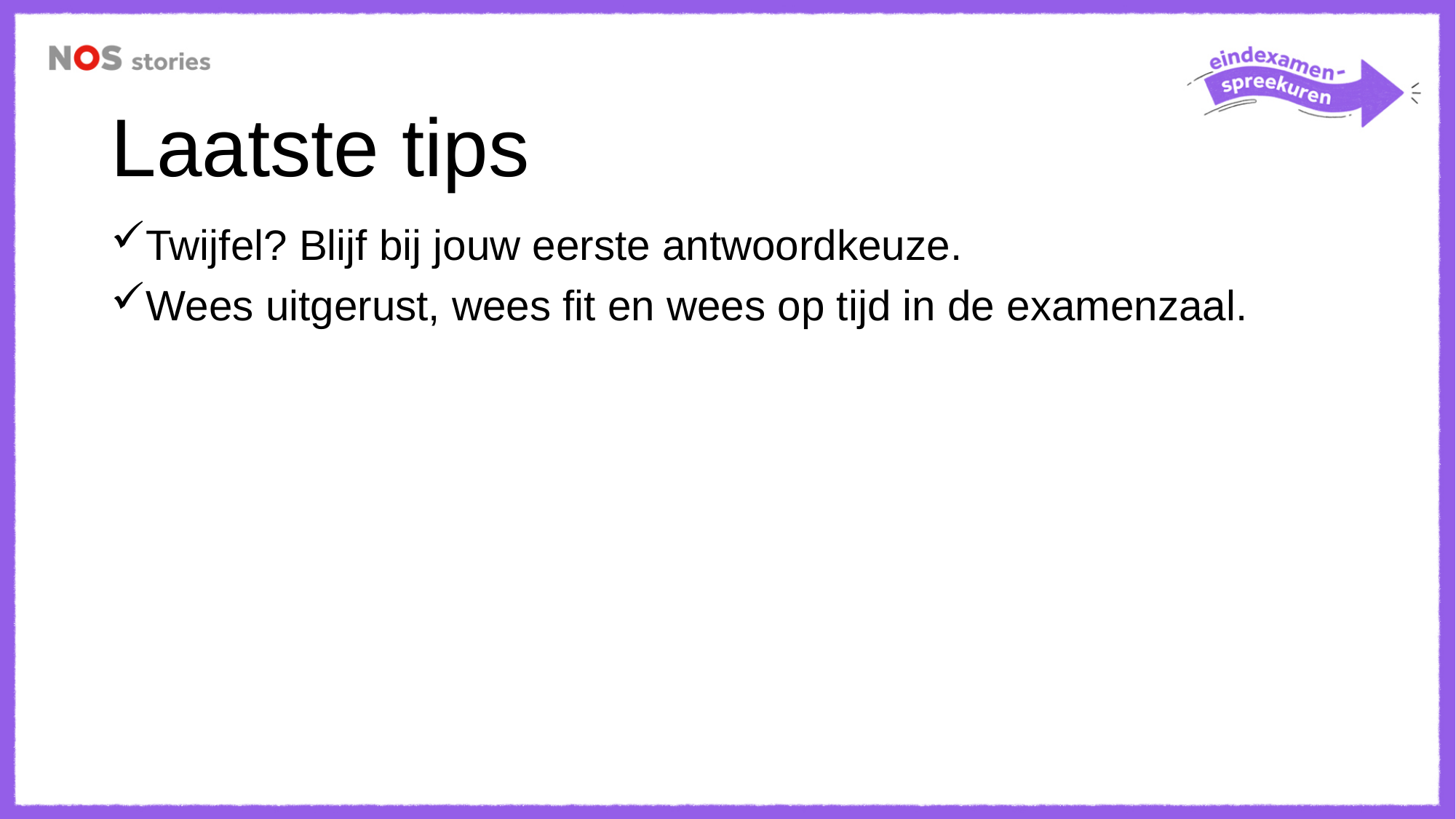

# Laatste tips
Twijfel? Blijf bij jouw eerste antwoordkeuze.
Wees uitgerust, wees fit en wees op tijd in de examenzaal.